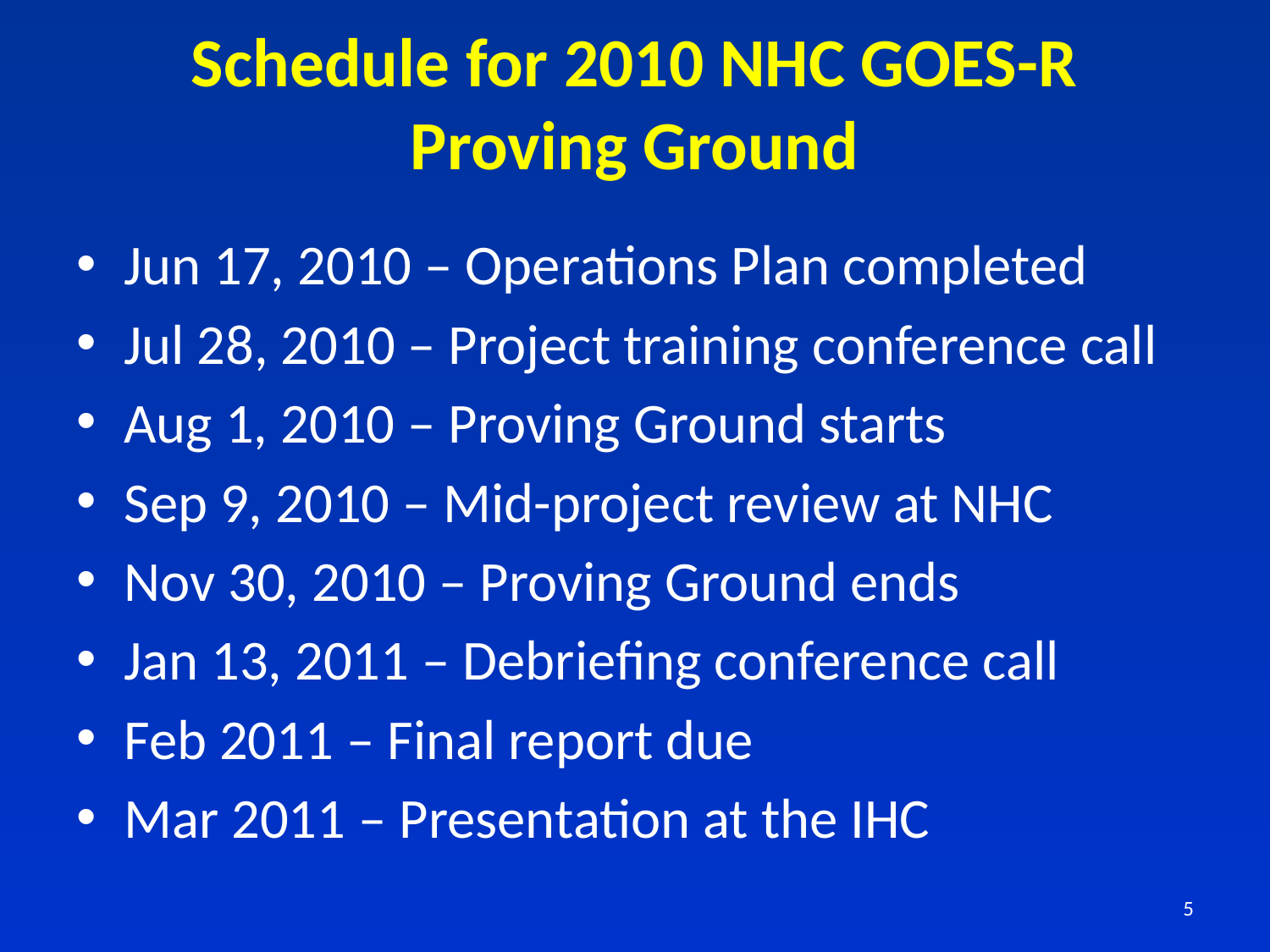

# Schedule for 2010 NHC GOES-R Proving Ground
Jun 17, 2010 – Operations Plan completed
Jul 28, 2010 – Project training conference call
Aug 1, 2010 – Proving Ground starts
Sep 9, 2010 – Mid-project review at NHC
Nov 30, 2010 – Proving Ground ends
Jan 13, 2011 – Debriefing conference call
Feb 2011 – Final report due
Mar 2011 – Presentation at the IHC
5